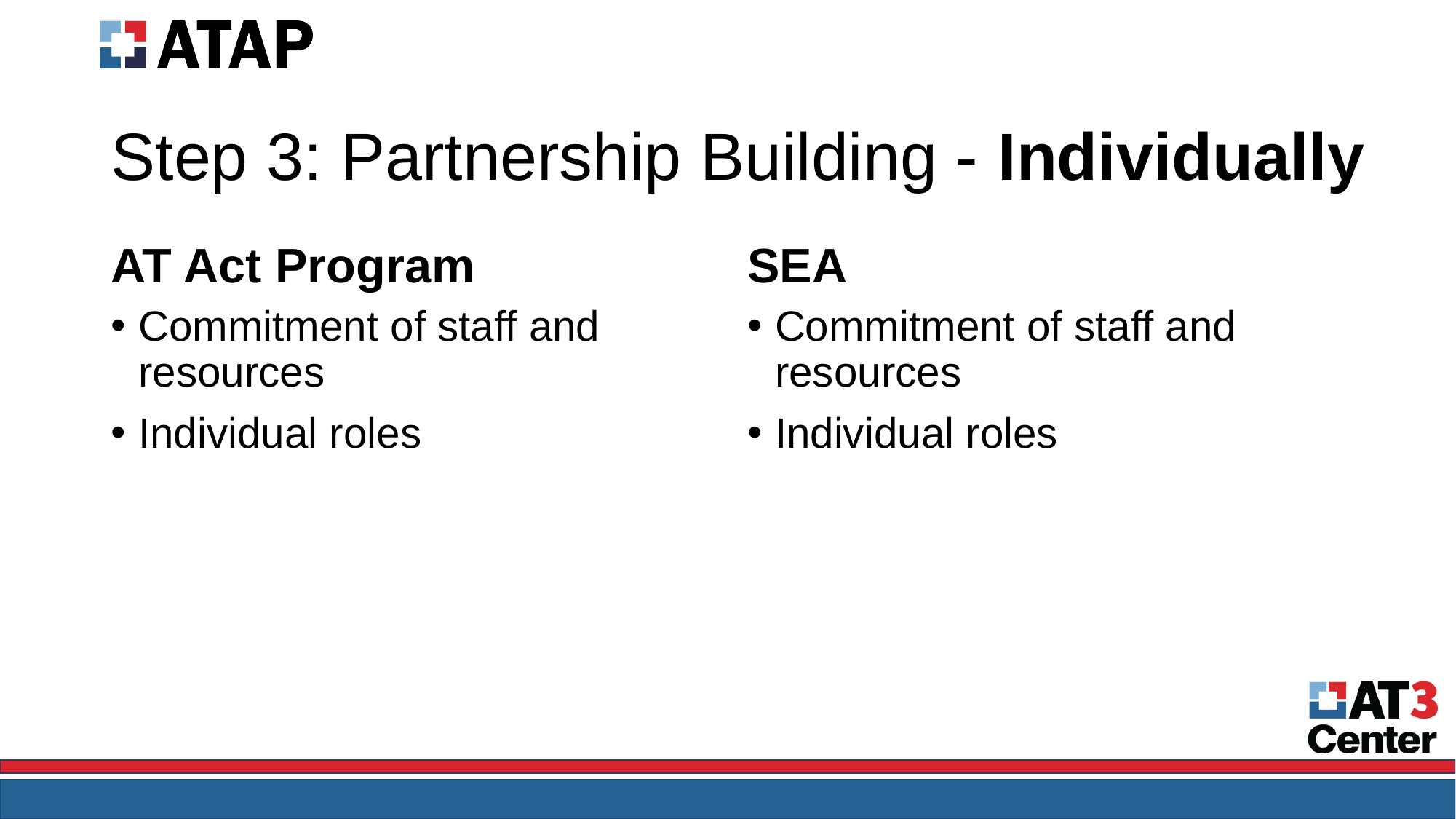

# Step 3: Partnership Building - Individually
AT Act Program
SEA
Commitment of staff and resources
Individual roles
Commitment of staff and resources
Individual roles